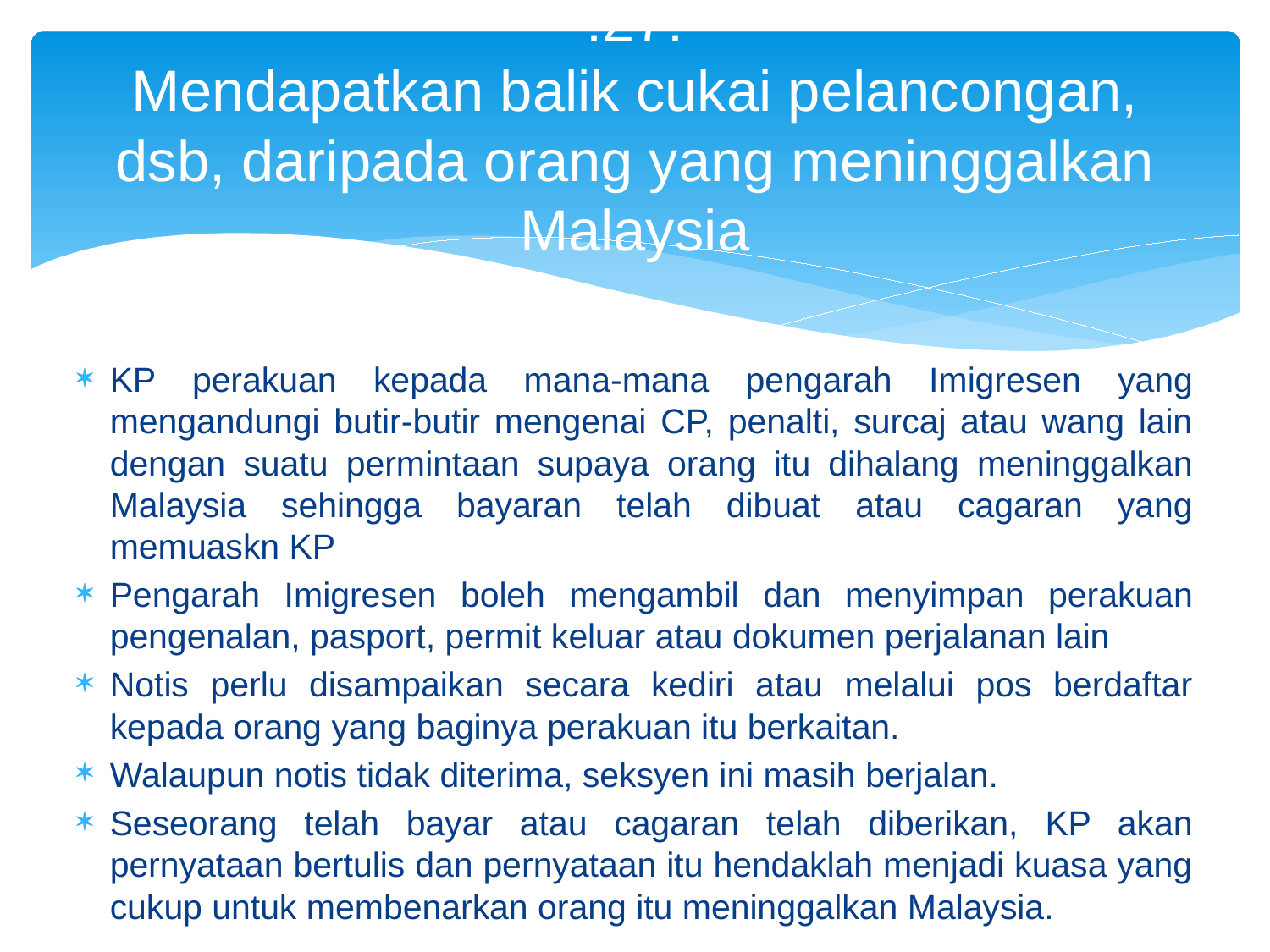

# .27. Mendapatkan balik cukai pelancongan, dsb, daripada orang yang meninggalkan Malaysia
KP perakuan kepada mana-mana pengarah Imigresen yang mengandungi butir-butir mengenai CP, penalti, surcaj atau wang lain dengan suatu permintaan supaya orang itu dihalang meninggalkan Malaysia sehingga bayaran telah dibuat atau cagaran yang memuaskn KP
Pengarah Imigresen boleh mengambil dan menyimpan perakuan pengenalan, pasport, permit keluar atau dokumen perjalanan lain
Notis perlu disampaikan secara kediri atau melalui pos berdaftar kepada orang yang baginya perakuan itu berkaitan.
Walaupun notis tidak diterima, seksyen ini masih berjalan.
Seseorang telah bayar atau cagaran telah diberikan, KP akan pernyataan bertulis dan pernyataan itu hendaklah menjadi kuasa yang cukup untuk membenarkan orang itu meninggalkan Malaysia.